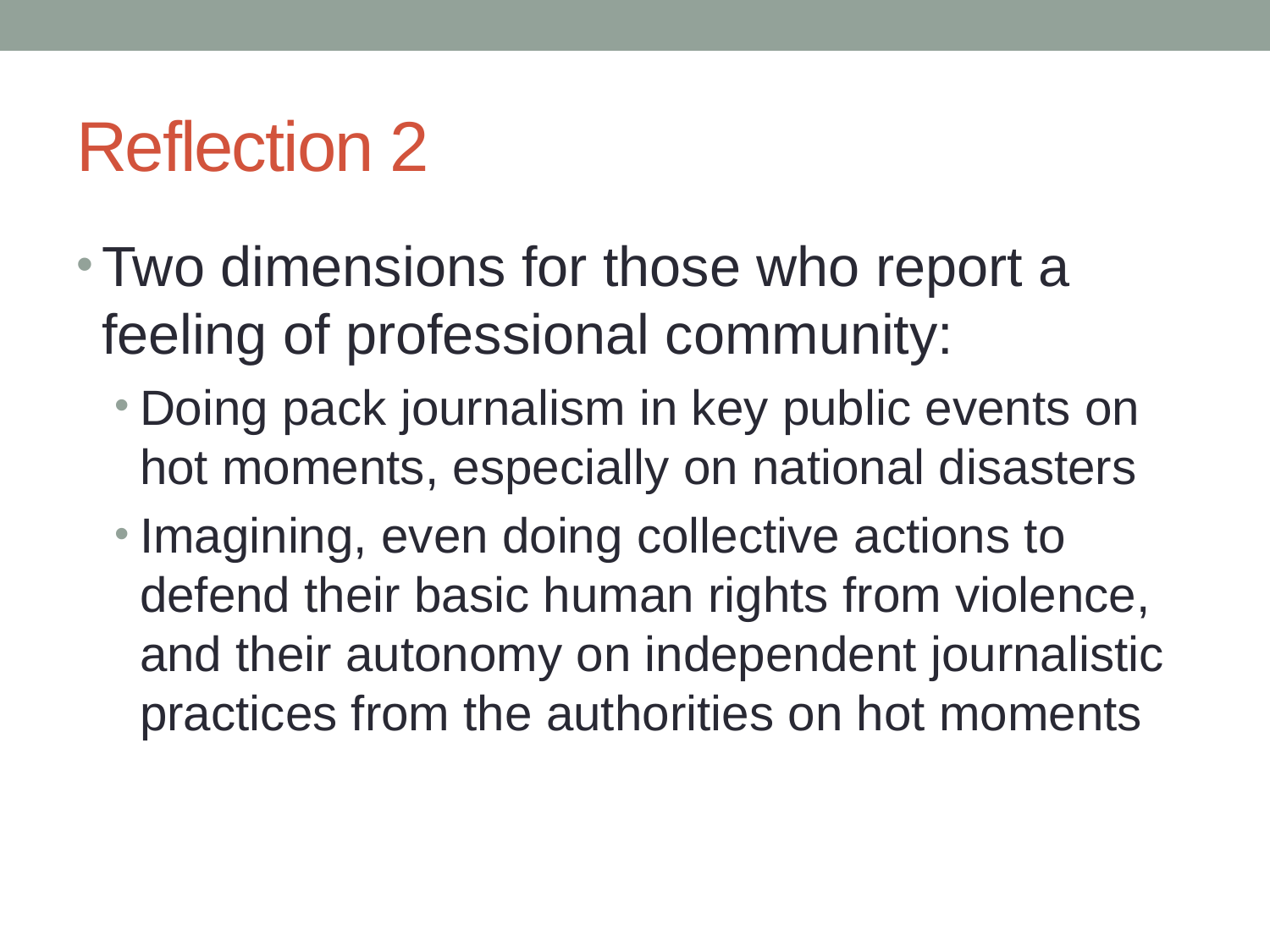

# Reflection 2
Two dimensions for those who report a feeling of professional community:
Doing pack journalism in key public events on hot moments, especially on national disasters
Imagining, even doing collective actions to defend their basic human rights from violence, and their autonomy on independent journalistic practices from the authorities on hot moments